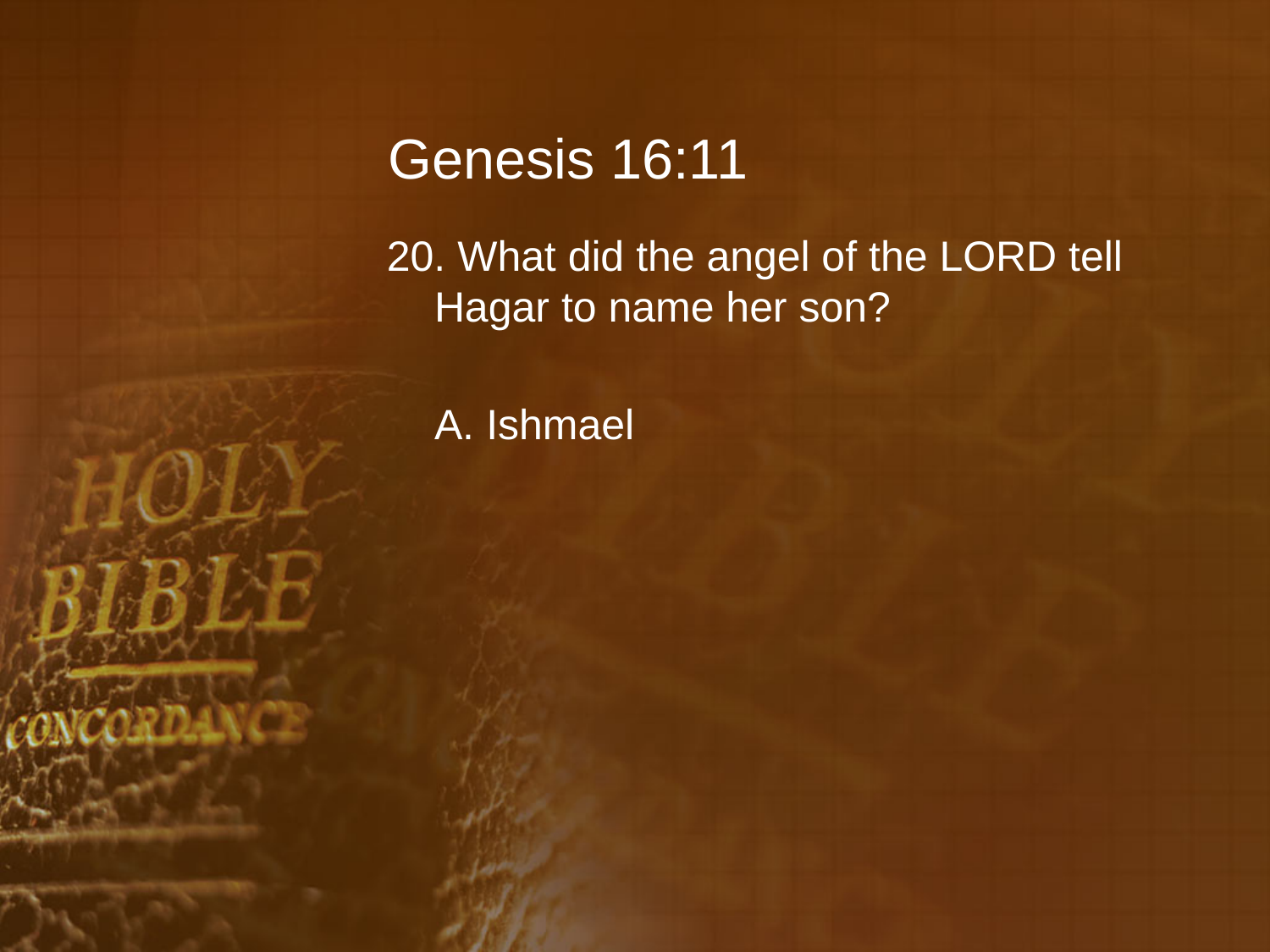

# Genesis 16:11
20. What did the angel of the LORD tell Hagar to name her son?

	A. Ishmael